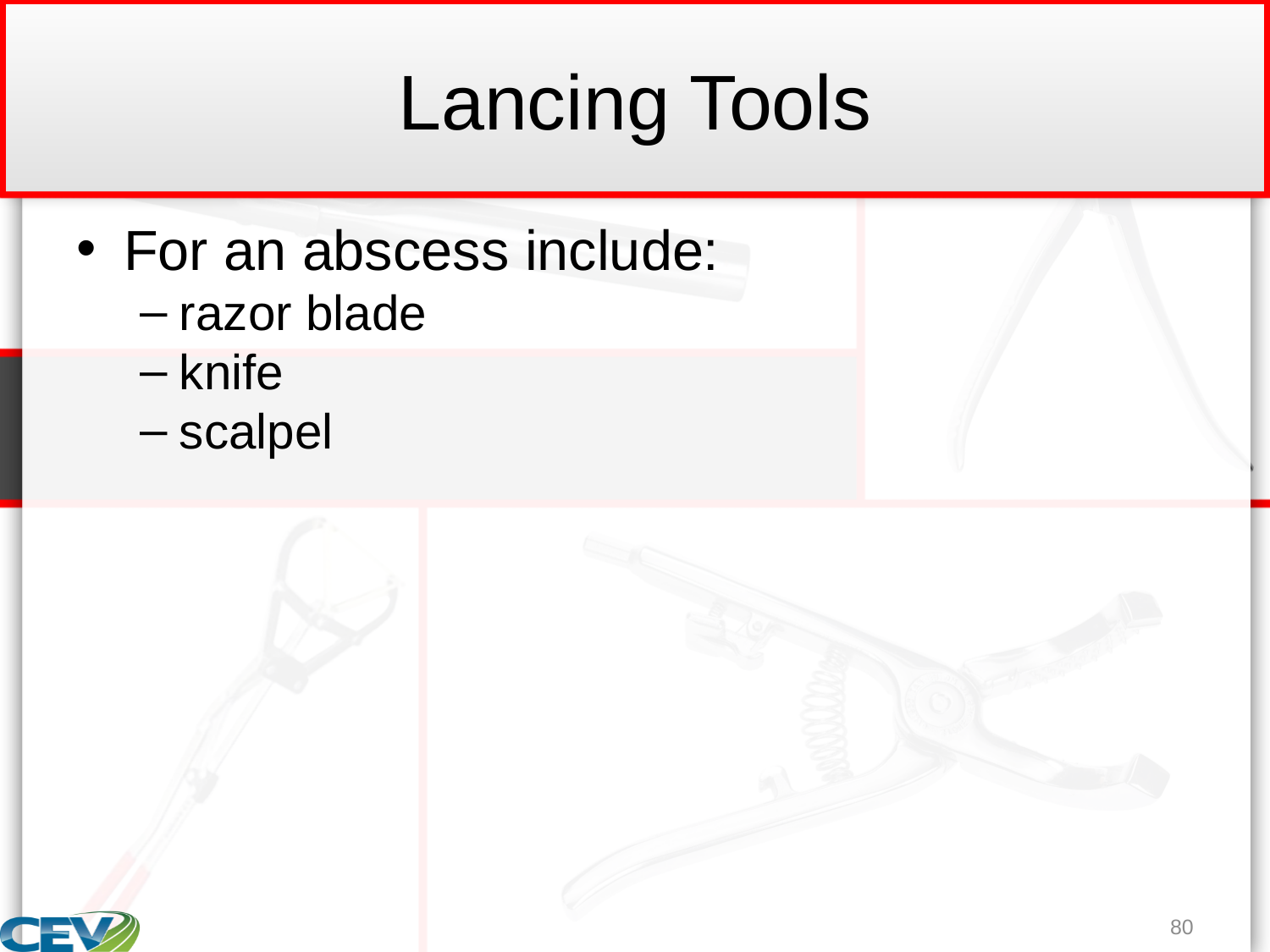

# Lancing Tools
For an abscess include:
razor blade
knife
scalpel
80